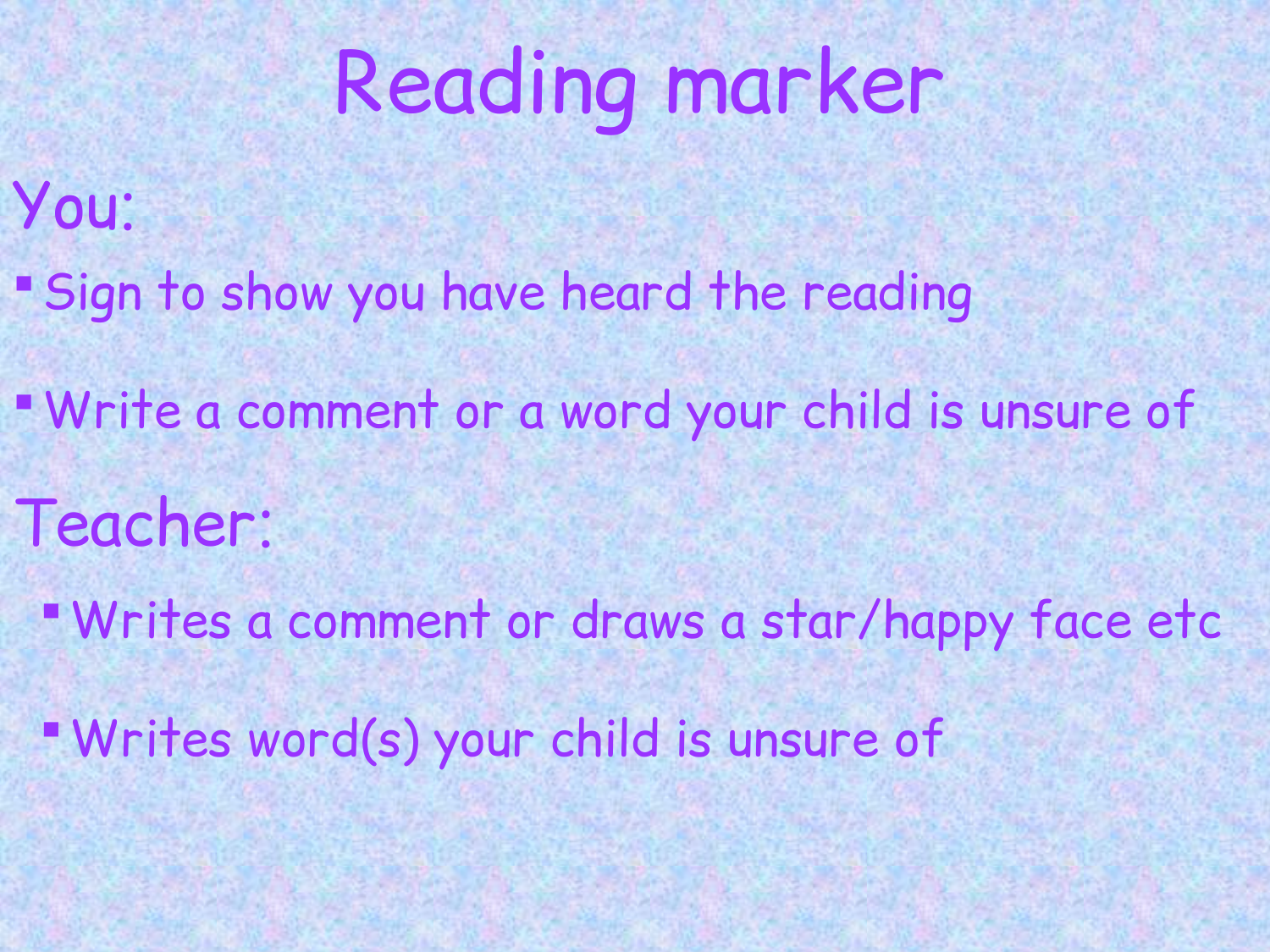

Reading marker
You:
Sign to show you have heard the reading

Write a comment or a word your child is unsure of
Teacher:
Writes a comment or draws a star/happy face etc

Writes word(s) your child is unsure of